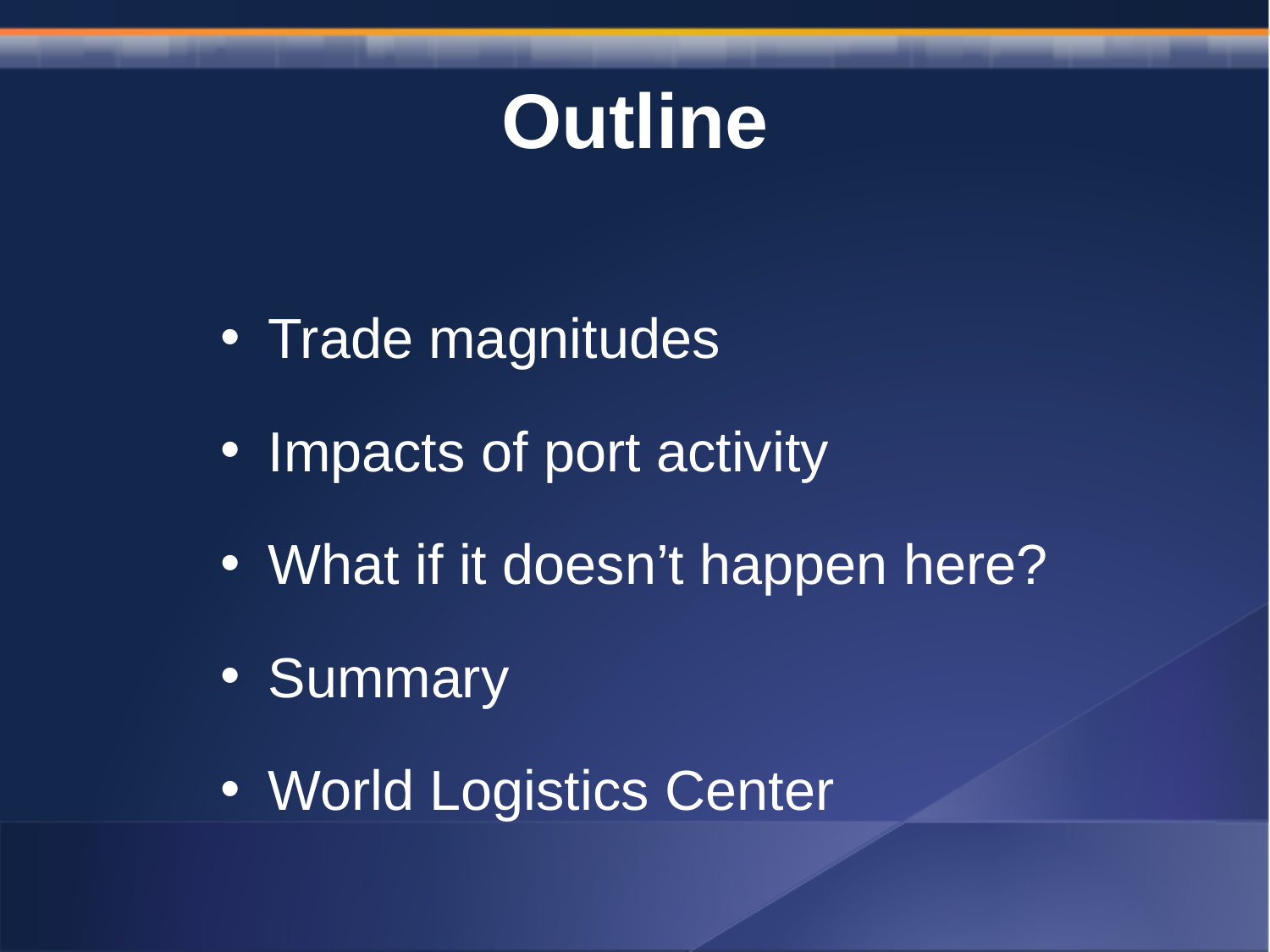

# Outline
Trade magnitudes
Impacts of port activity
What if it doesn’t happen here?
Summary
World Logistics Center